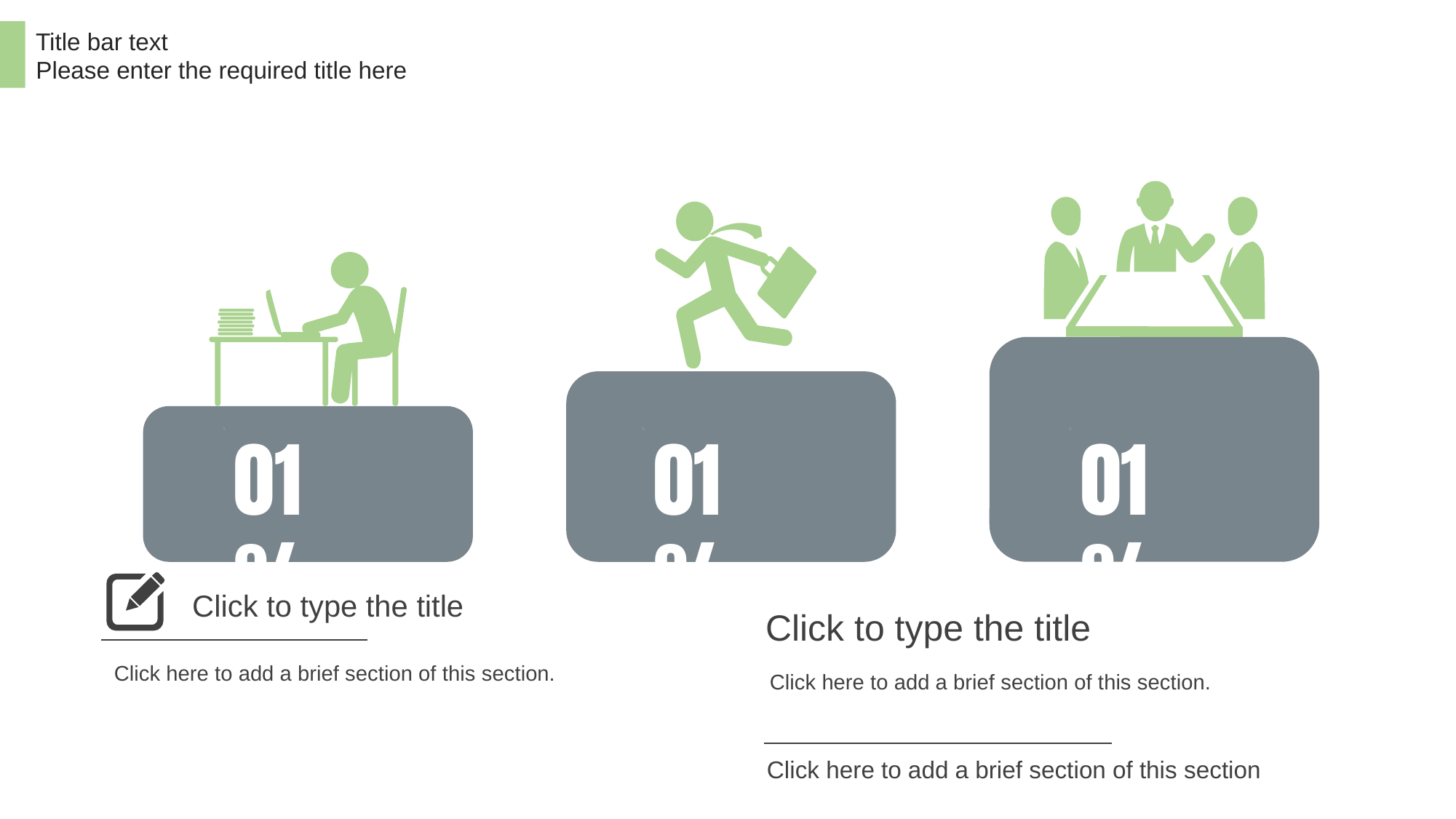

Title bar text
Please enter the required title here

01%
01%
01%

Click to type the title
Click to type the title
Click here to add a brief section of this section.
Click here to add a brief section of this section.
Click here to add a brief section of this section